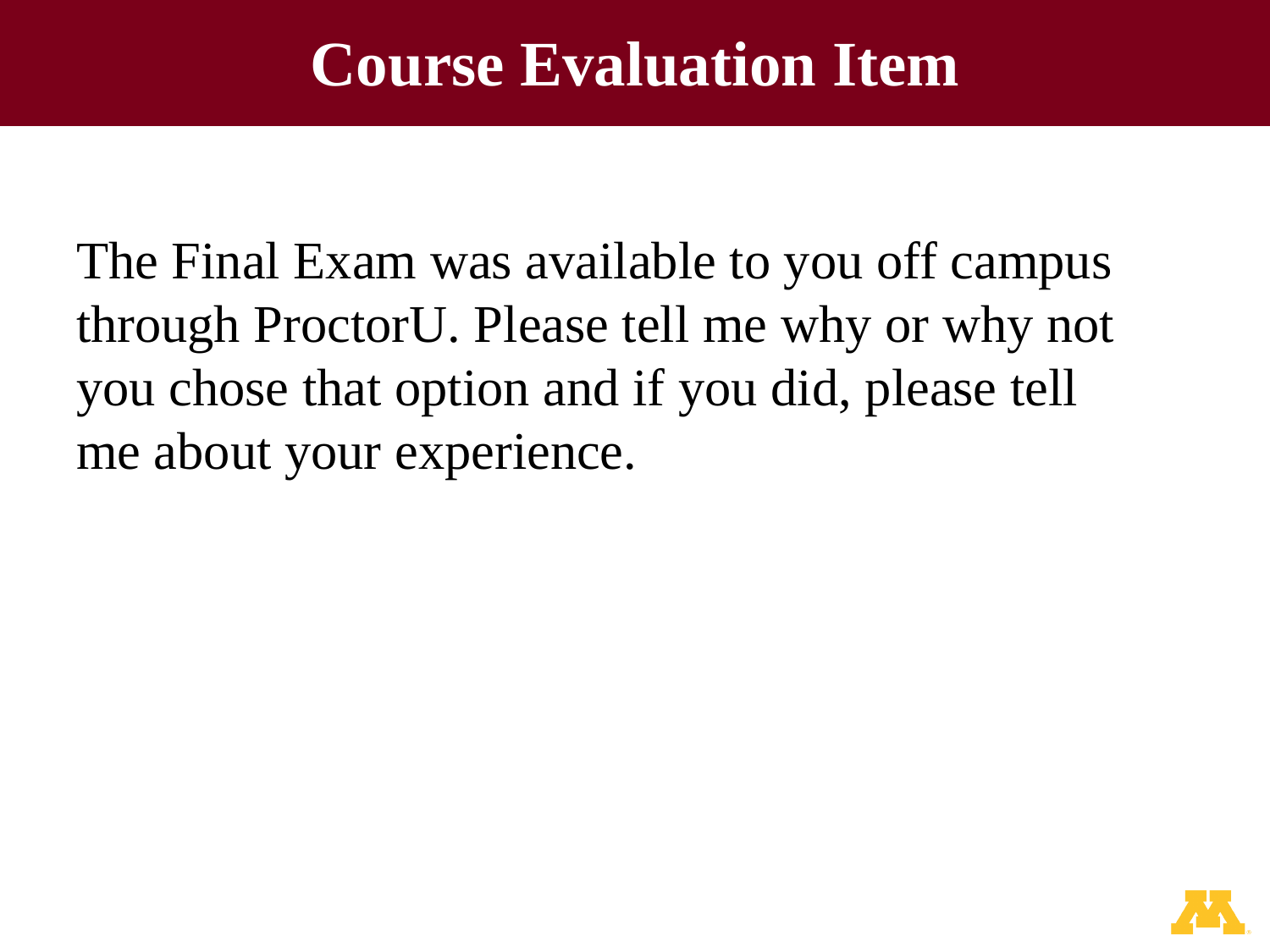

# Course Evaluation Item
The Final Exam was available to you off campus through ProctorU. Please tell me why or why not you chose that option and if you did, please tell me about your experience.